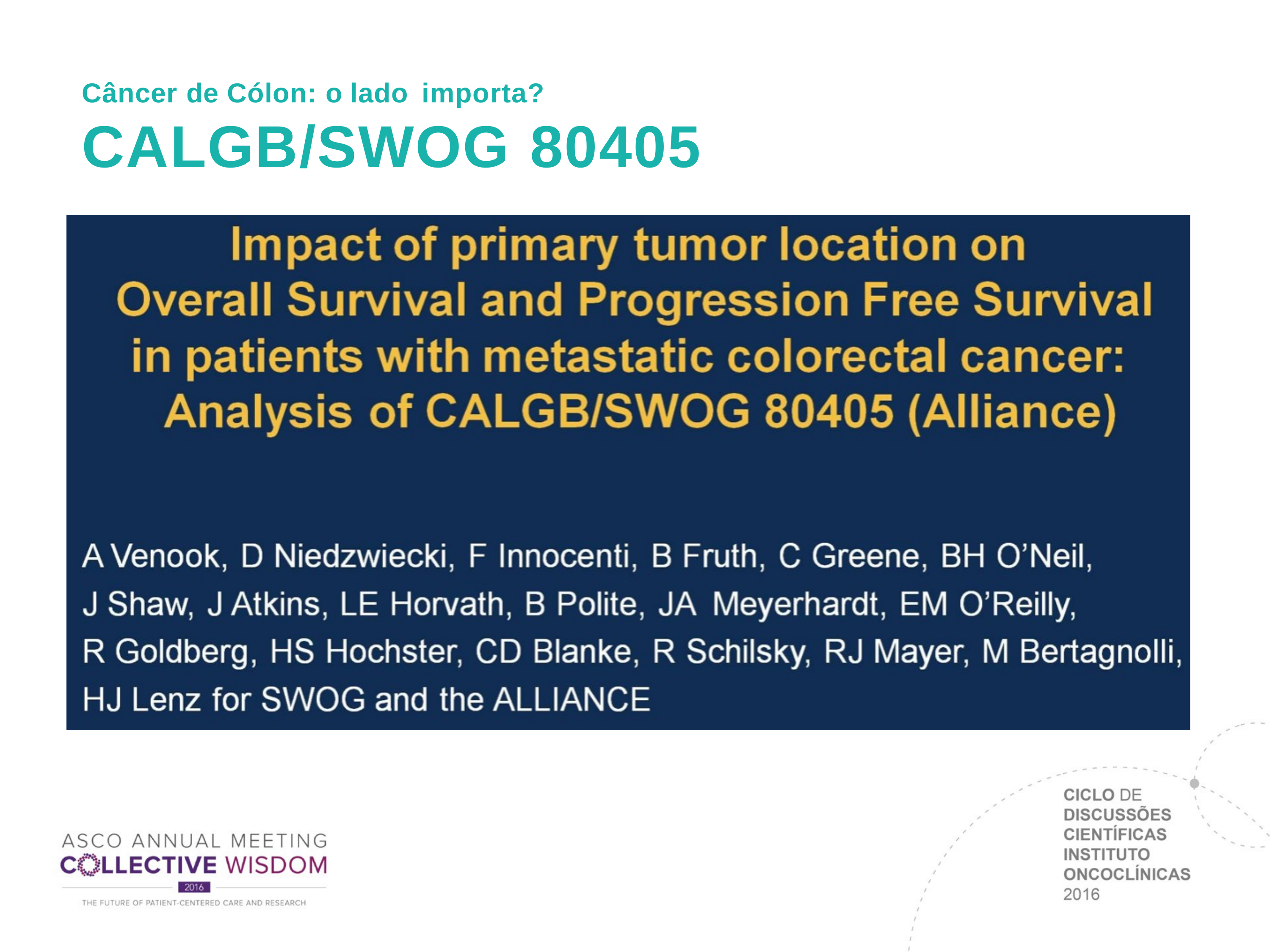

Câncer de Cólon: o lado importa?
# CALGB/SWOG 80405